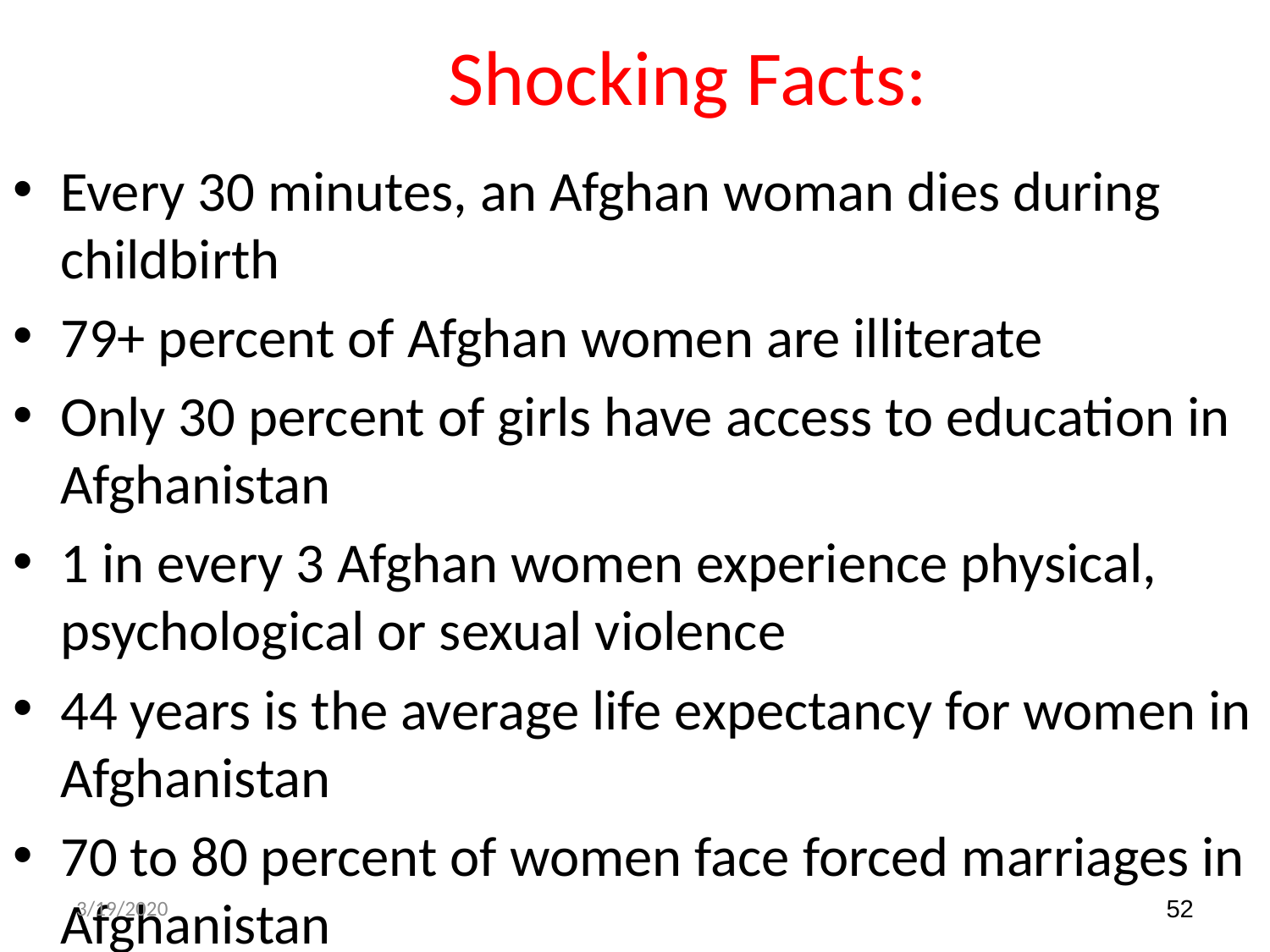

# Shocking Facts:
Every 30 minutes, an Afghan woman dies during childbirth
79+ percent of Afghan women are illiterate
Only 30 percent of girls have access to education in Afghanistan
1 in every 3 Afghan women experience physical, psychological or sexual violence
44 years is the average life expectancy for women in Afghanistan
70 to 80 percent of women face forced marriages in Afghanistan
“Saving Face” wins the Oscar in 2012
Source: IRIN

3/19/2020
52